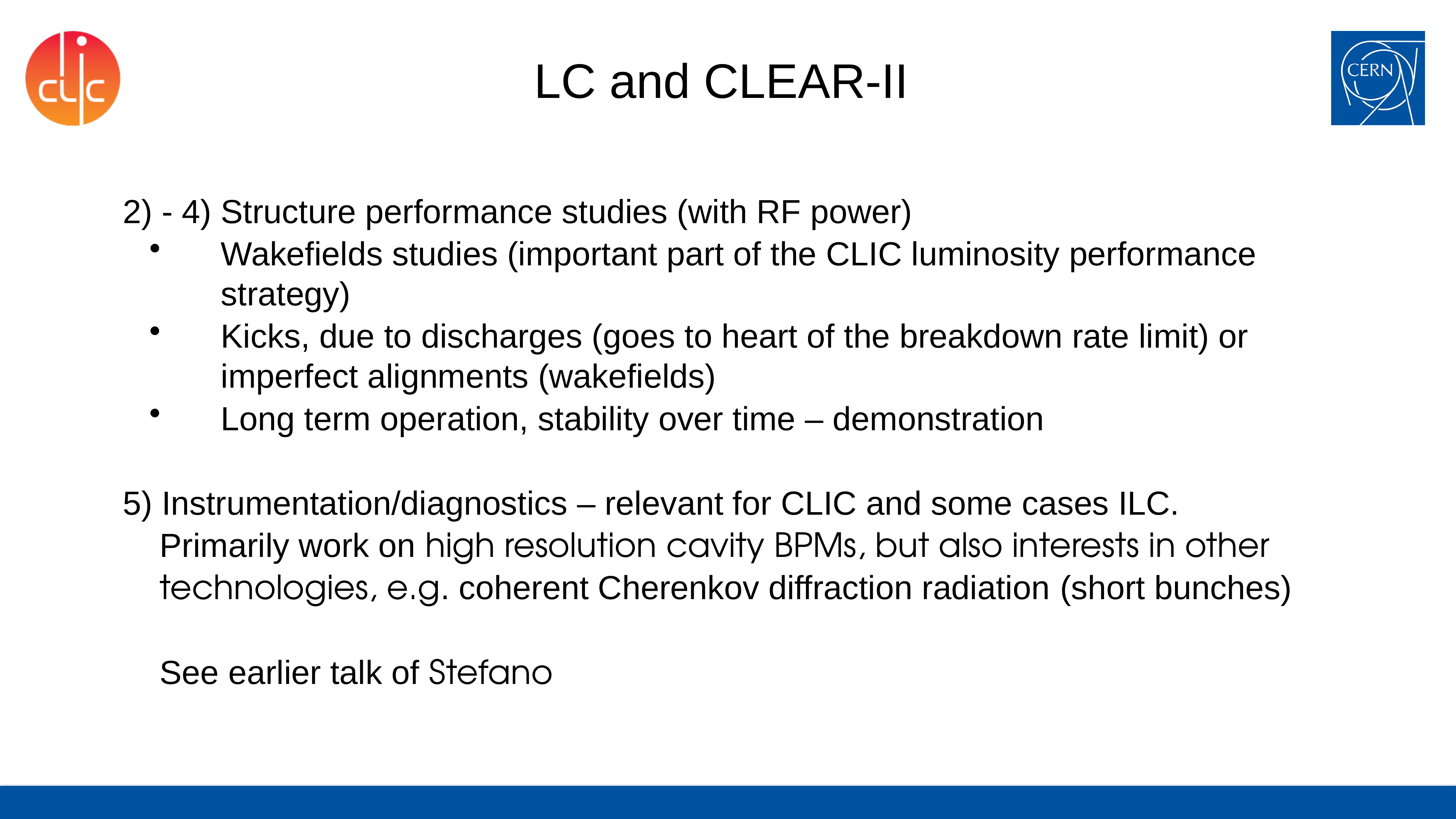

# LC and CLEAR-II
2) - 4) Structure performance studies (with RF power)
Wakefields studies (important part of the CLIC luminosity performance strategy)
Kicks, due to discharges (goes to heart of the breakdown rate limit) or imperfect alignments (wakefields)
Long term operation, stability over time – demonstration

5) Instrumentation/diagnostics – relevant for CLIC and some cases ILC.
    Primarily work on high resolution cavity BPMs, but also interests in other
    technologies, e.g. coherent Cherenkov diffraction radiation (short bunches)

    See earlier talk of Stefano